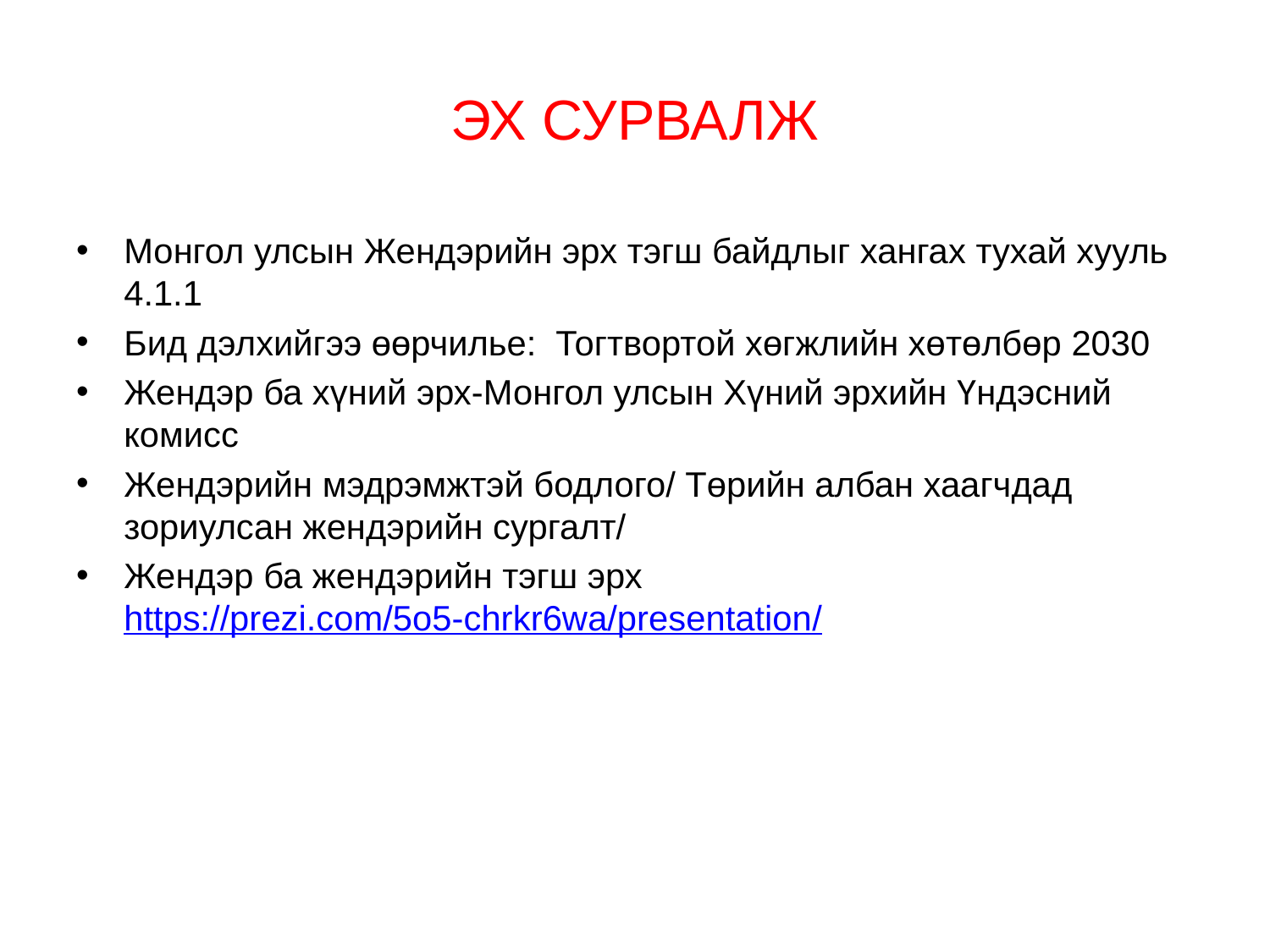

# ЭХ СУРВАЛЖ
Монгол улсын Жендэрийн эрх тэгш байдлыг хангах тухай хууль 4.1.1
Бид дэлхийгээ өөрчилье:  Тогтвортой хөгжлийн хөтөлбөр 2030
Жендэр ба хүний эрх-Монгол улсын Хүний эрхийн Үндэсний комисс
Жендэрийн мэдрэмжтэй бодлого/ Төрийн албан хаагчдад зориулсан жендэрийн сургалт/
Жендэр ба жендэрийн тэгш эрх https://prezi.com/5o5-chrkr6wa/presentation/